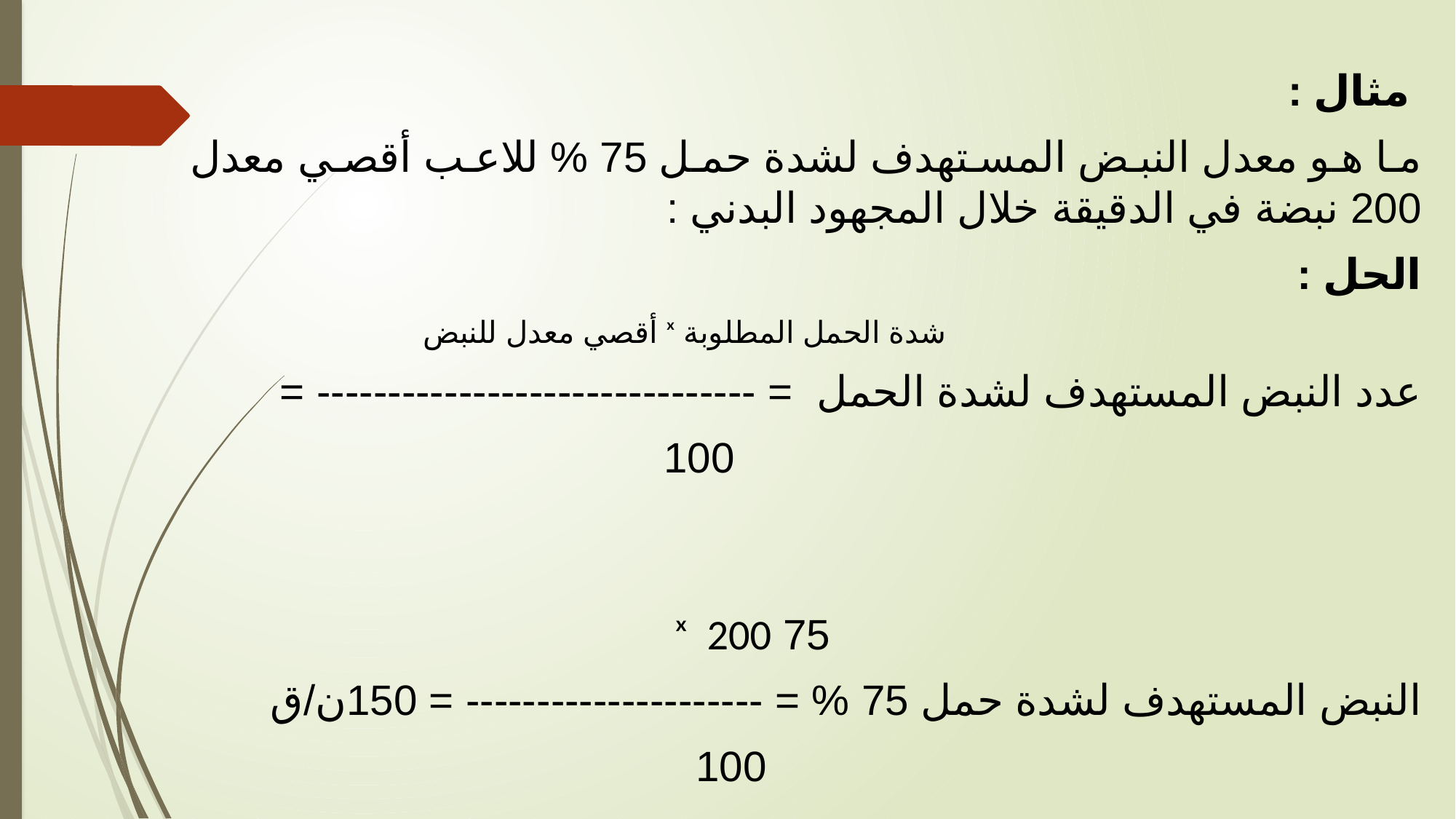

مثال :
ما هو معدل النبض المستهدف لشدة حمل 75 % للاعب أقصي معدل 200 نبضة في الدقيقة خلال المجهود البدني :
الحل :
                             شدة الحمل المطلوبة ˣ أقصي معدل للنبض
عدد النبض المستهدف لشدة الحمل  = ------------------------------- =
                   100

         75 ˣ  200
النبض المستهدف لشدة حمل 75 % = --------------------- = 150ن/ق
                                                                                            100